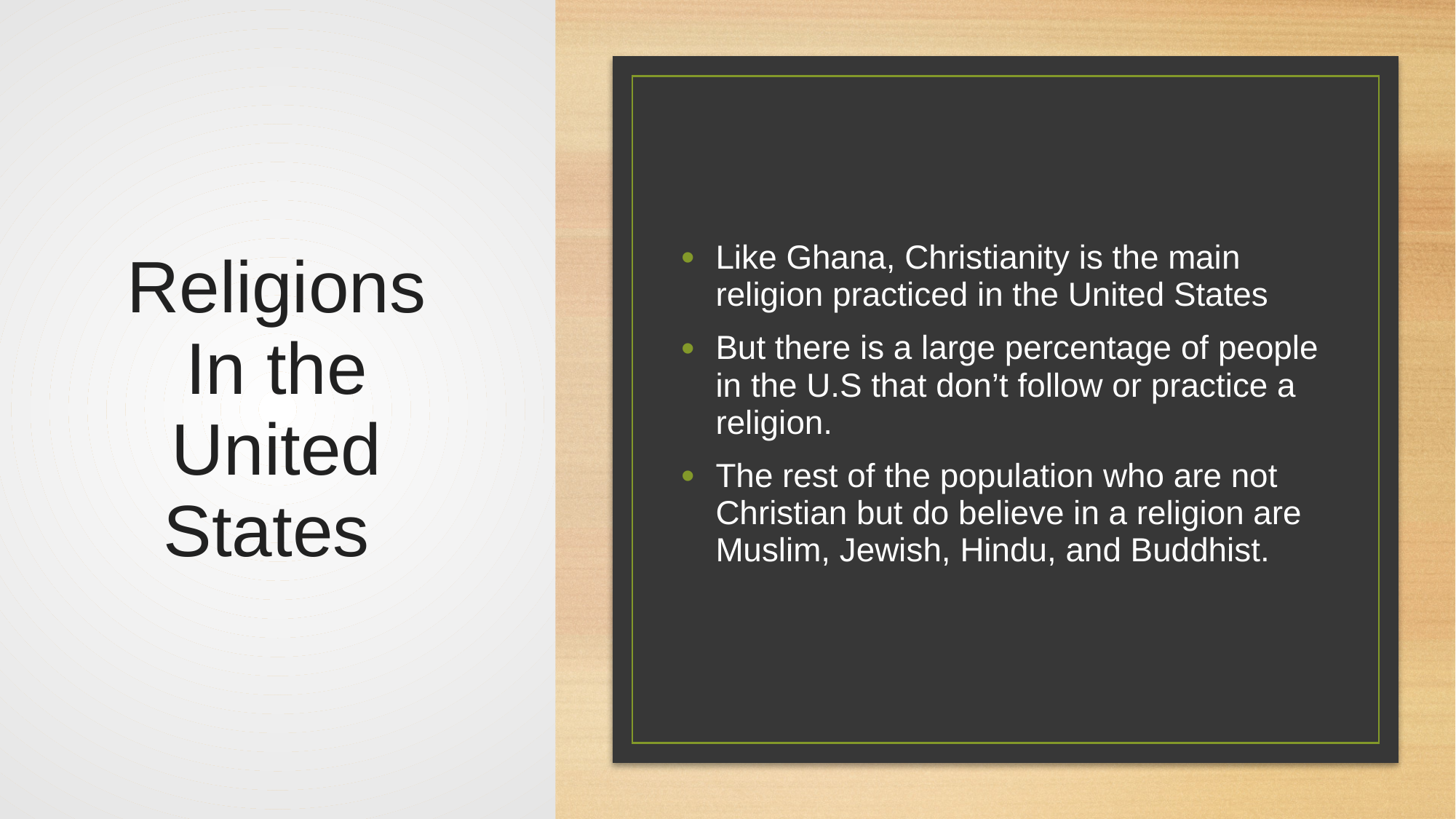

# Religions In the United States

Like Ghana, Christianity is the main religion practiced in the United States
But there is a large percentage of people in the U.S that don’t follow or practice a religion.
The rest of the population who are not Christian but do believe in a religion are Muslim, Jewish, Hindu, and Buddhist.